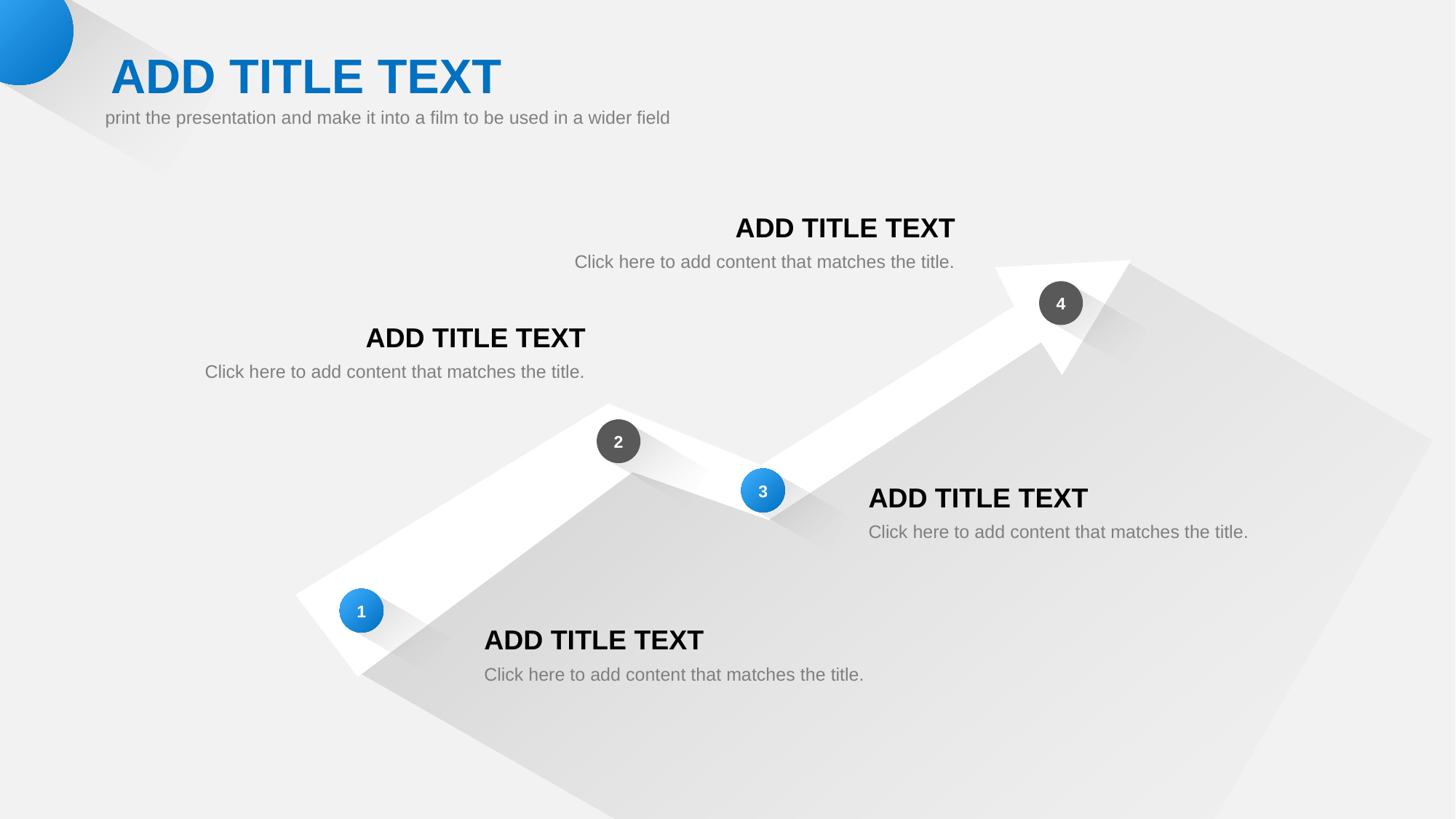

ADD TITLE TEXT
print the presentation and make it into a film to be used in a wider field

ADD TITLE TEXT
Click here to add content that matches the title.

4

ADD TITLE TEXT
Click here to add content that matches the title.
2

ADD TITLE TEXT
Click here to add content that matches the title.
3

1
ADD TITLE TEXT
Click here to add content that matches the title.